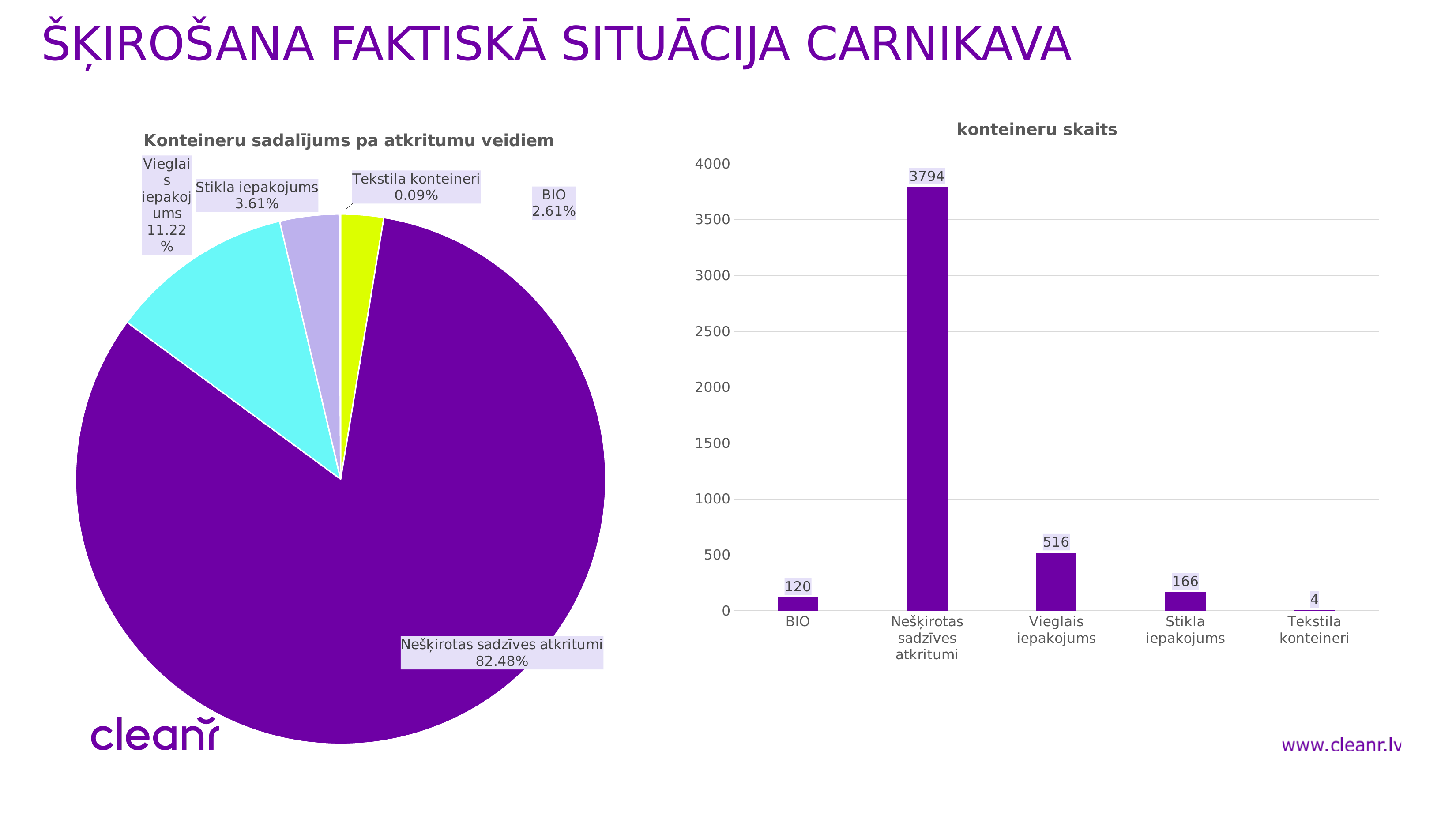

# ŠĶIROŠANA FAKTISKĀ SITUĀCIJA CARNIKAVA

### Chart: konteineru skaits

| Category | Sum of Aprīkojumu skaits |
|---|---|
| BIO | 120.0 |
| Nešķirotas sadzīves atkritumi | 3794.0 |
| Vieglais iepakojums | 516.0 |
| Stikla iepakojums | 166.0 |
| Tekstila konteineri | 4.0 |

### Chart: Konteineru sadalījums pa atkritumu veidiem

| Category | Sum of Aprīkojumu skaits |
|---|---|
| BIO | 120.0 |
| Nešķirotas sadzīves atkritumi | 3794.0 |
| Vieglais iepakojums | 516.0 |
| Stikla iepakojums | 166.0 |
| Tekstila konteineri | 4.0 |